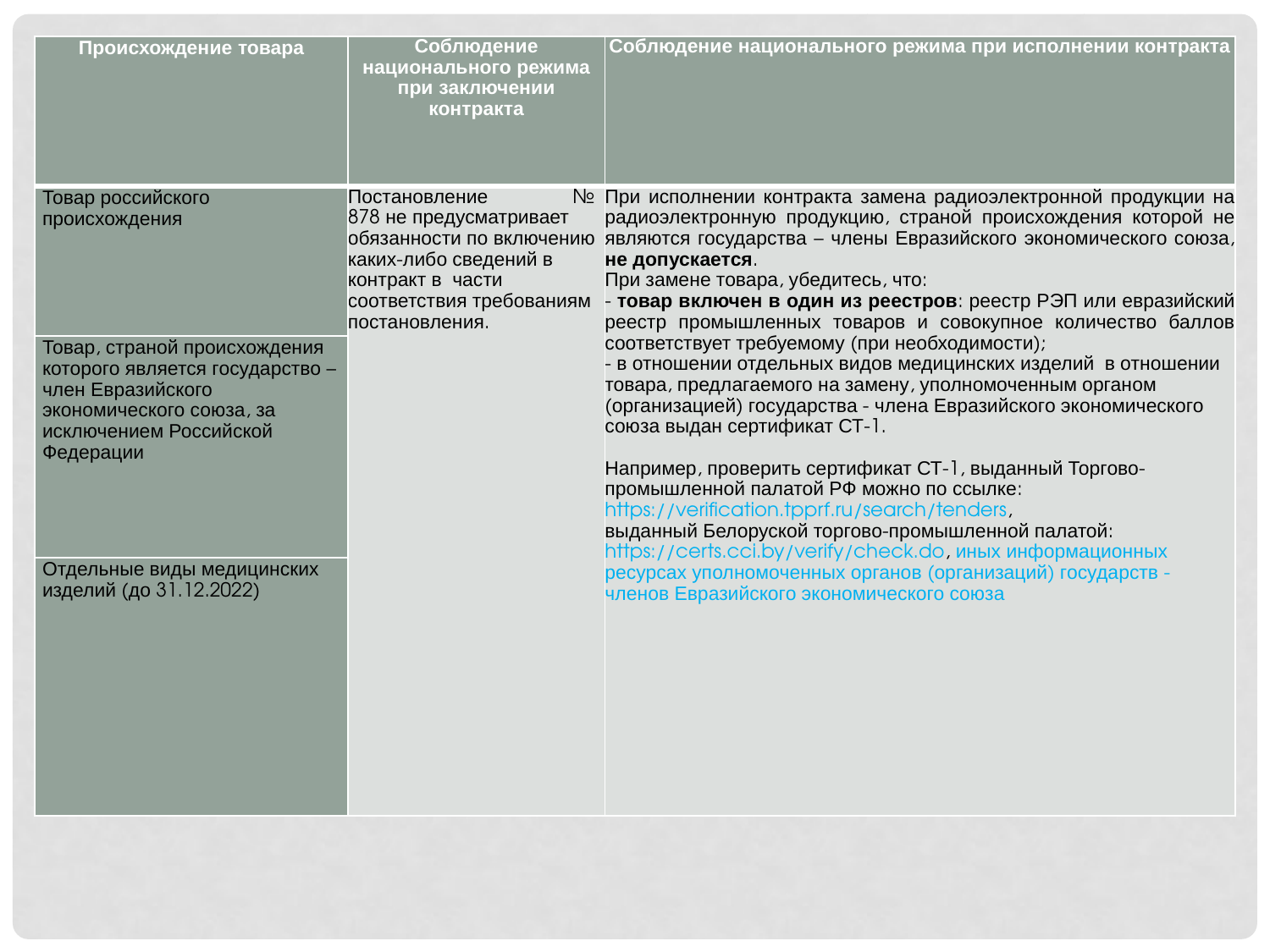

| Происхождение товара | Соблюдение национального режима при заключении контракта | Соблюдение национального режима при исполнении контракта |
| --- | --- | --- |
| Товар российского происхождения | Постановление № 878 не предусматривает обязанности по включению каких-либо сведений в контракт в части соответствия требованиям постановления. | При исполнении контракта замена радиоэлектронной продукции на радиоэлектронную продукцию, страной происхождения которой не являются государства – члены Евразийского экономического союза, не допускается. При замене товара, убедитесь, что: - товар включен в один из реестров: реестр РЭП или евразийский реестр промышленных товаров и совокупное количество баллов соответствует требуемому (при необходимости); - в отношении отдельных видов медицинских изделий в отношении товара, предлагаемого на замену, уполномоченным органом (организацией) государства - члена Евразийского экономического союза выдан сертификат СТ-1. Например, проверить сертификат СТ-1, выданный Торгово-промышленной палатой РФ можно по ссылке: https://verification.tpprf.ru/search/tenders, выданный Белоруской торгово-промышленной палатой: https://certs.cci.by/verify/check.do, иных информационных ресурсах уполномоченных органов (организаций) государств - членов Евразийского экономического союза |
| Товар, страной происхождения которого является государство – член Евразийского экономического союза, за исключением Российской Федерации |  |  |
| Отдельные виды медицинских изделий (до 31.12.2022) |  |  |
#